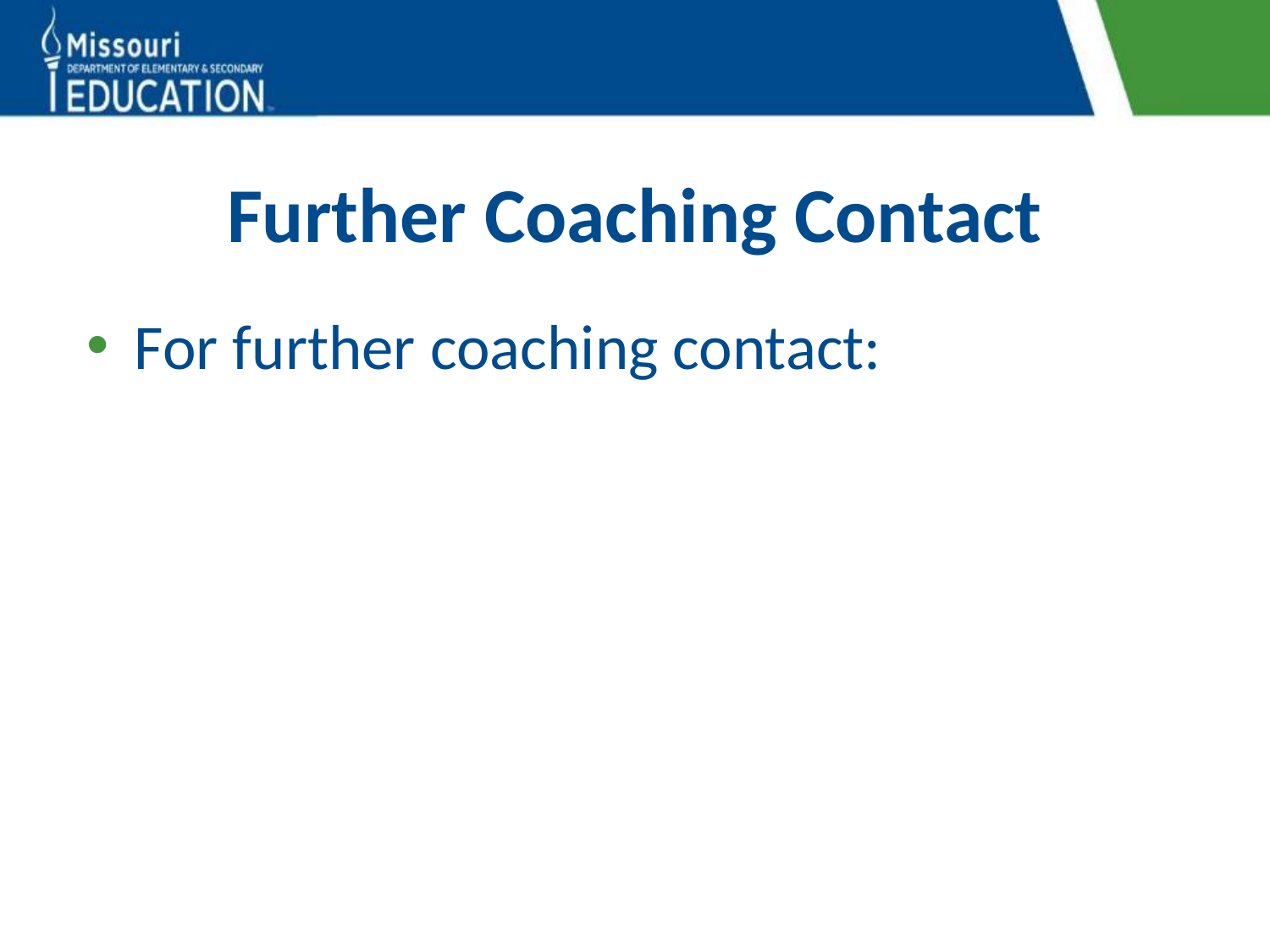

# Further Coaching Contact
For further coaching contact: